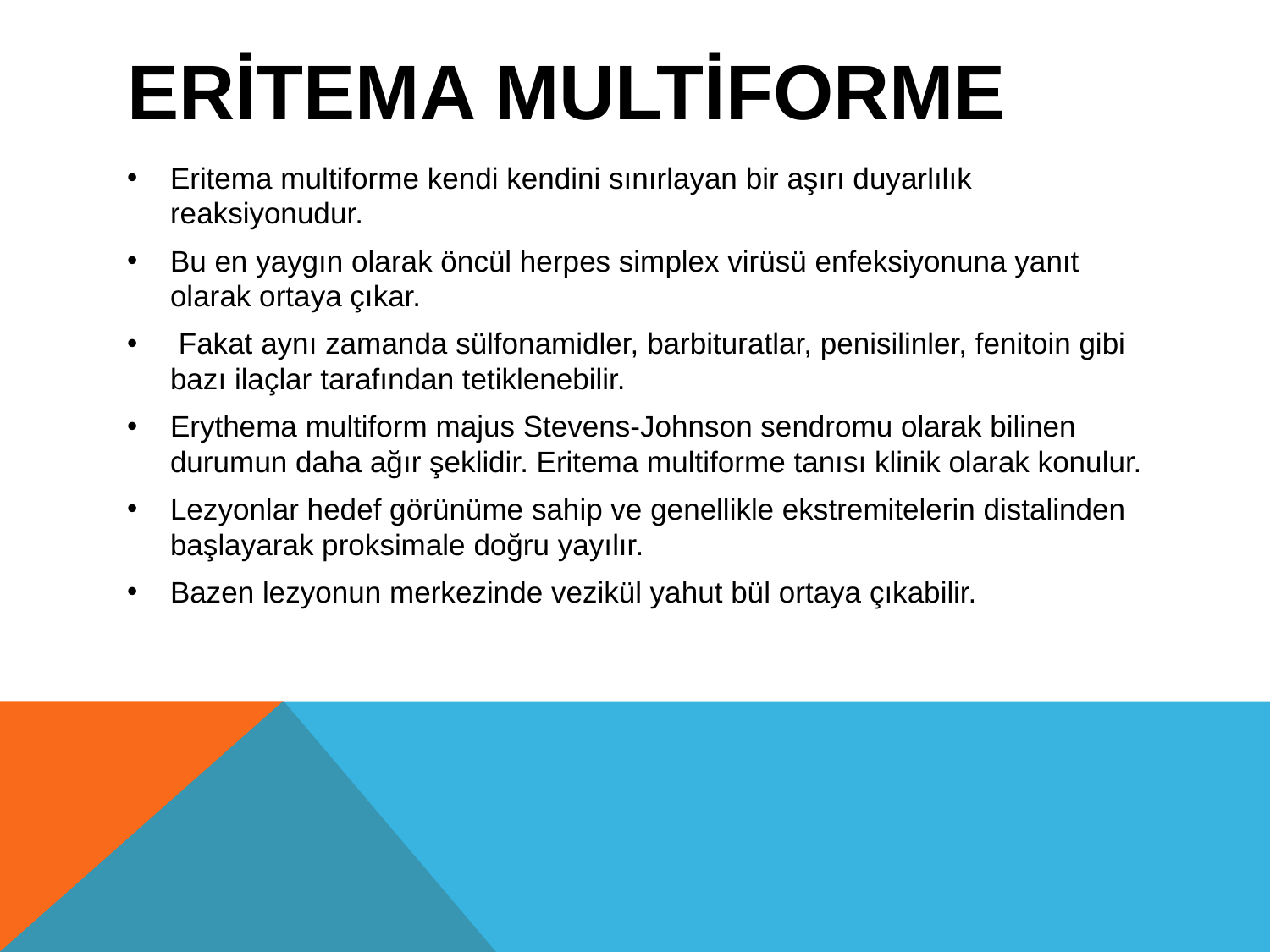

# ERİTEMA MULTİFORME
Eritema multiforme kendi kendini sınırlayan bir aşırı duyarlılık reaksiyonudur.
Bu en yaygın olarak öncül herpes simplex virüsü enfeksiyonuna yanıt olarak ortaya çıkar.
 Fakat aynı zamanda sülfonamidler, barbituratlar, penisilinler, fenitoin gibi bazı ilaçlar tarafından tetiklenebilir.
Erythema multiform majus Stevens-Johnson sendromu olarak bilinen durumun daha ağır şeklidir. Eritema multiforme tanısı klinik olarak konulur.
Lezyonlar hedef görünüme sahip ve genellikle ekstremitelerin distalinden başlayarak proksimale doğru yayılır.
Bazen lezyonun merkezinde vezikül yahut bül ortaya çıkabilir.